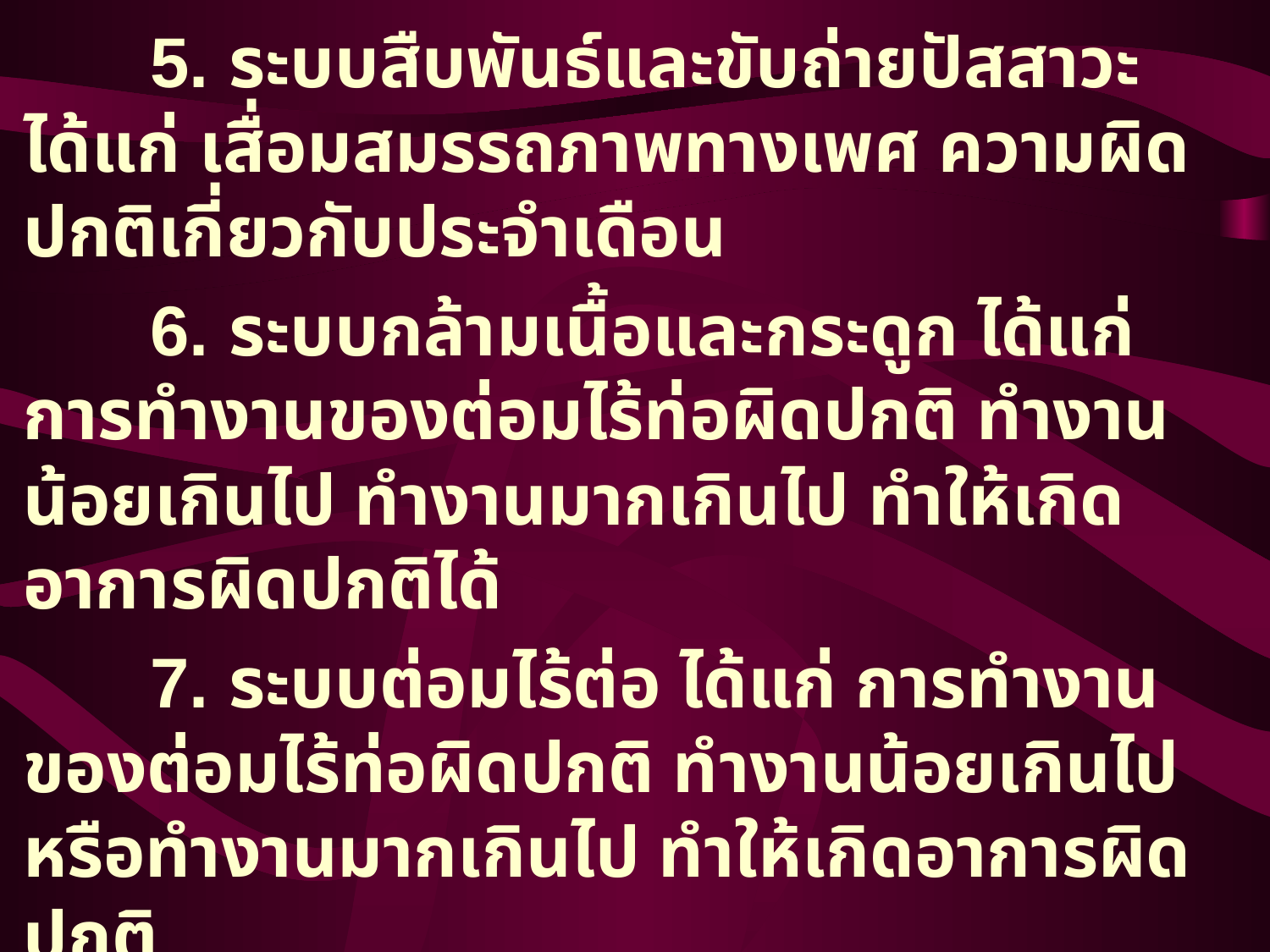

5. ระบบสืบพันธ์และขับถ่ายปัสสาวะ ได้แก่ เสื่อมสมรรถภาพทางเพศ ความผิดปกติเกี่ยวกับประจำเดือน
	6. ระบบกล้ามเนื้อและกระดูก ได้แก่ การทำงานของต่อมไร้ท่อผิดปกติ ทำงานน้อยเกินไป ทำงานมากเกินไป ทำให้เกิดอาการผิดปกติได้
	7. ระบบต่อมไร้ต่อ ได้แก่ การทำงานของต่อมไร้ท่อผิดปกติ ทำงานน้อยเกินไปหรือทำงานมากเกินไป ทำให้เกิดอาการผิดปกติ